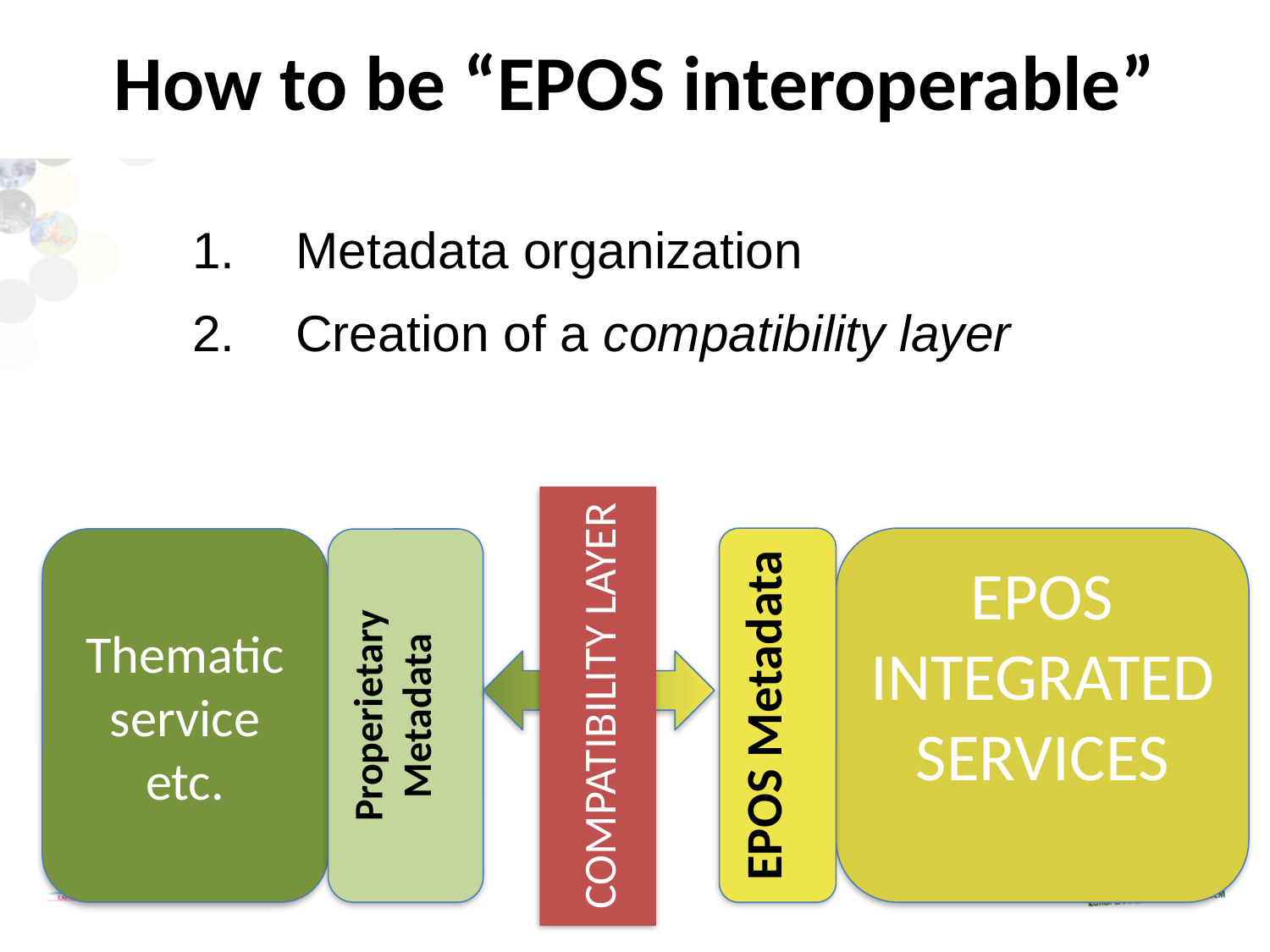

# How to be “EPOS interoperable”
Metadata organization
Creation of a compatibility layer
EPOS INTEGRATED SERVICES
Thematic service etc.
Properietary Metadata
COMPATIBILITY LAYER

EPOS Metadata